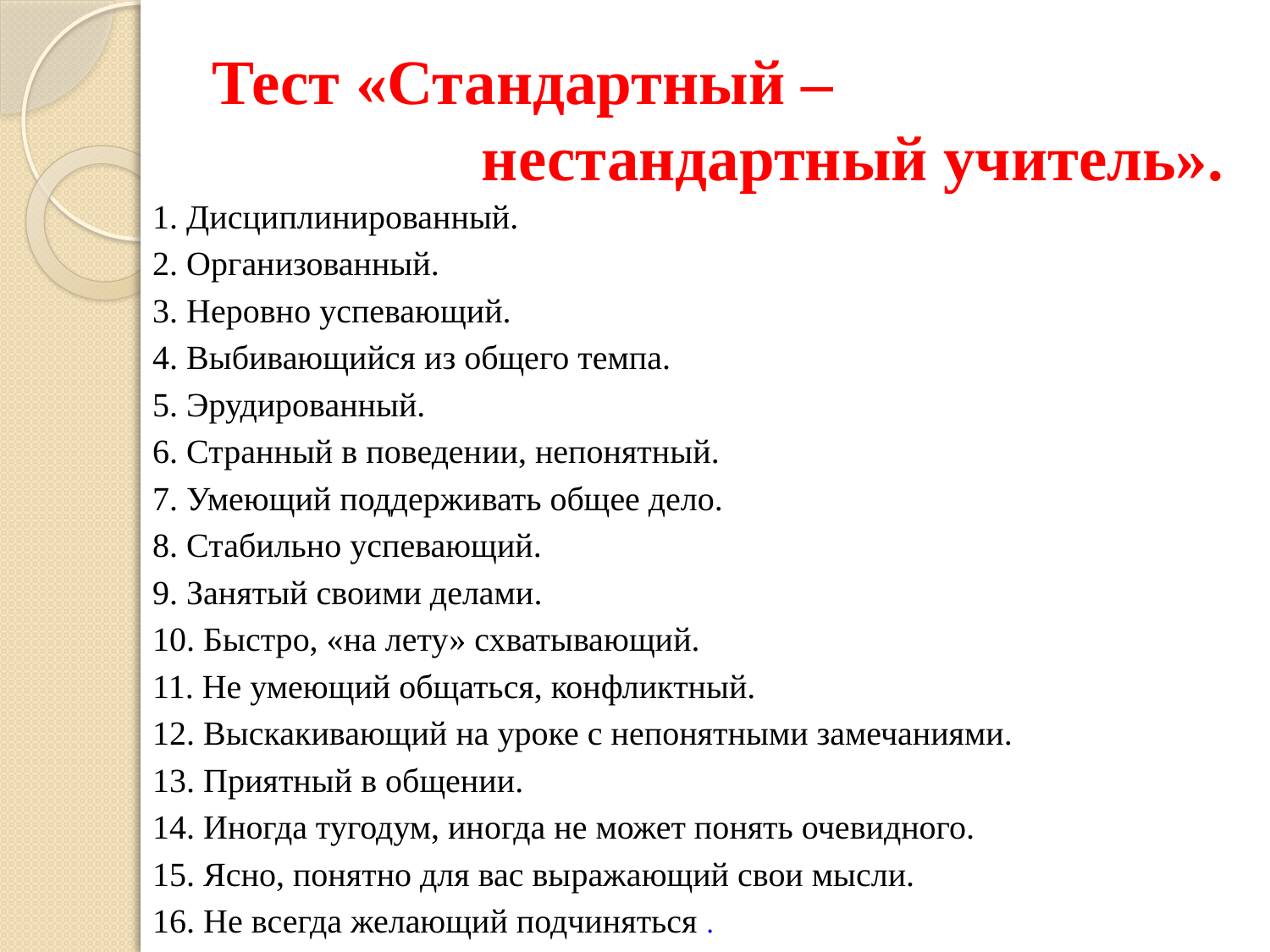

# Тест «Стандартный – нестандартный учитель».
1. Дисциплинированный.
2. Организованный.
3. Неровно успевающий.
4. Выбивающийся из общего темпа.
5. Эрудированный.
6. Странный в поведении, непонятный.
7. Умеющий поддерживать общее дело.
8. Стабильно успевающий.
9. Занятый своими делами.
10. Быстро, «на лету» схватывающий.
11. Не умеющий общаться, конфликтный.
12. Выскакивающий на уроке с непонятными замечаниями.
13. Приятный в общении.
14. Иногда тугодум, иногда не может понять очевидного.
15. Ясно, понятно для вас выражающий свои мысли.
16. Не всегда желающий подчиняться .